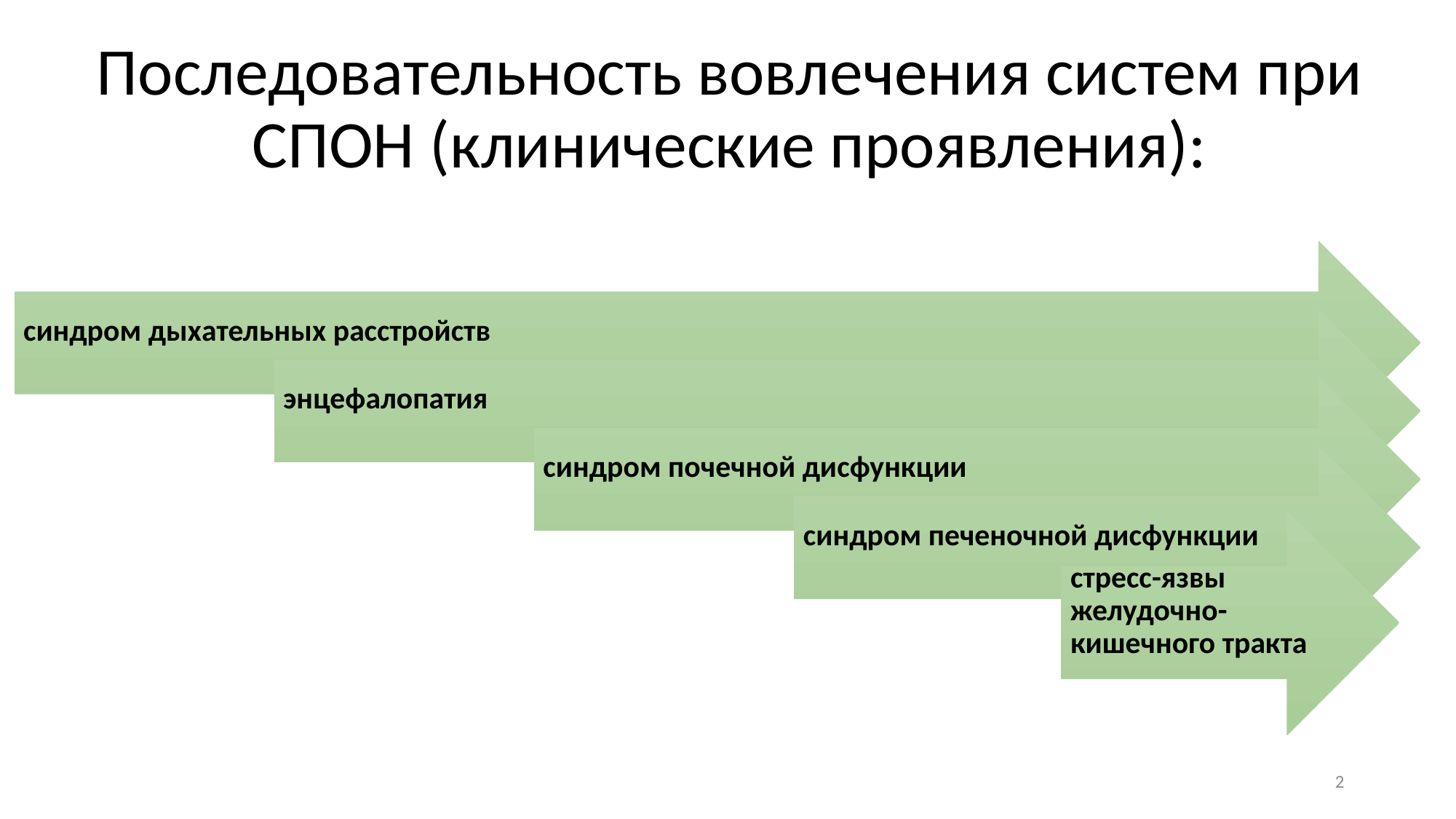

# Последовательность вовлечения систем при СПОН (клинические проявления):
синдром дыхательных расстройств
энцефалопатия
синдром почечной дисфункции
синдром печеночной дисфункции
стресс-язвы желудочно-кишечного тракта
2